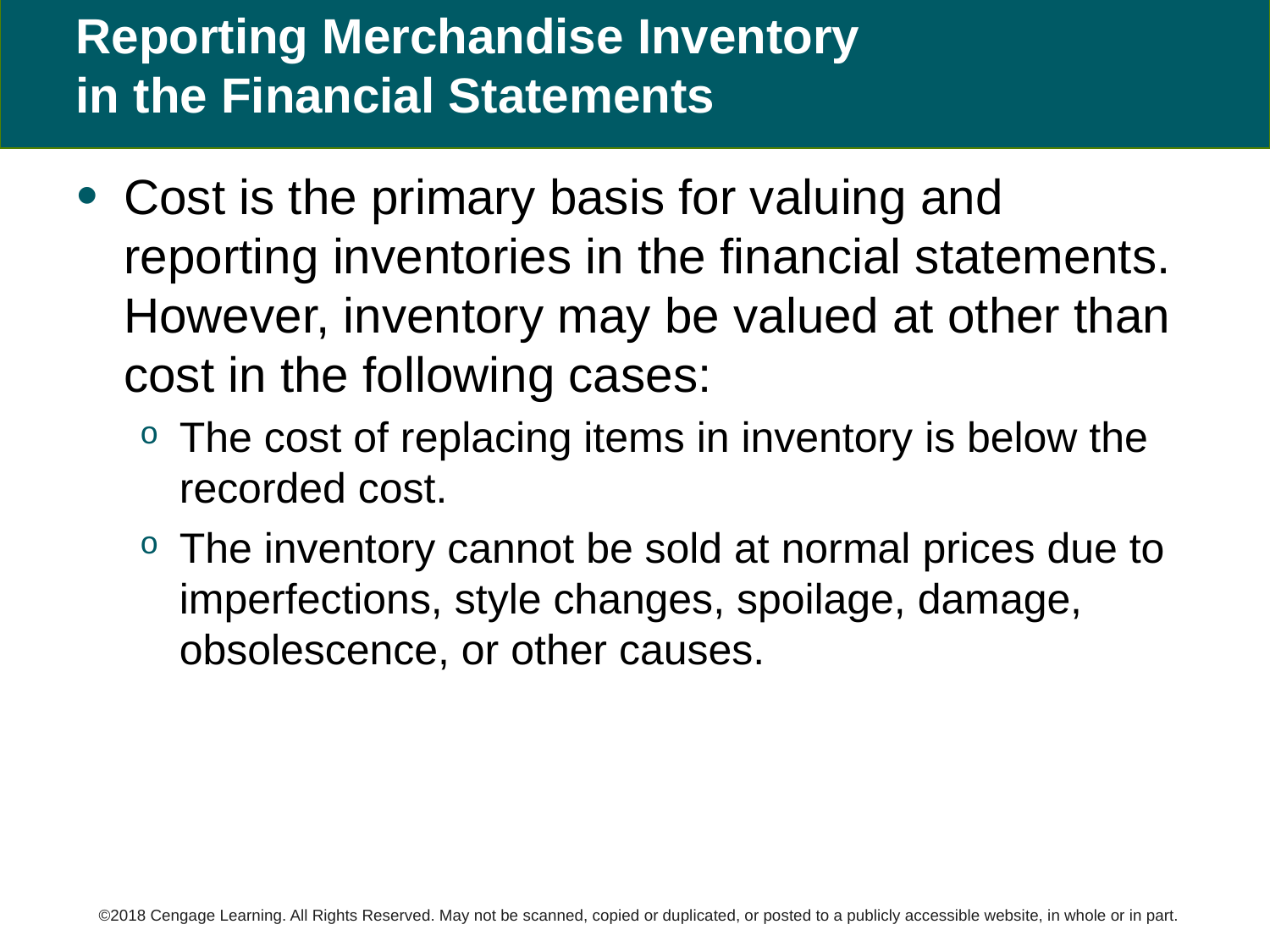

# Reporting Merchandise Inventory in the Financial Statements
Cost is the primary basis for valuing and reporting inventories in the financial statements. However, inventory may be valued at other than cost in the following cases:
The cost of replacing items in inventory is below the recorded cost.
The inventory cannot be sold at normal prices due to imperfections, style changes, spoilage, damage, obsolescence, or other causes.
©2018 Cengage Learning. All Rights Reserved. May not be scanned, copied or duplicated, or posted to a publicly accessible website, in whole or in part.